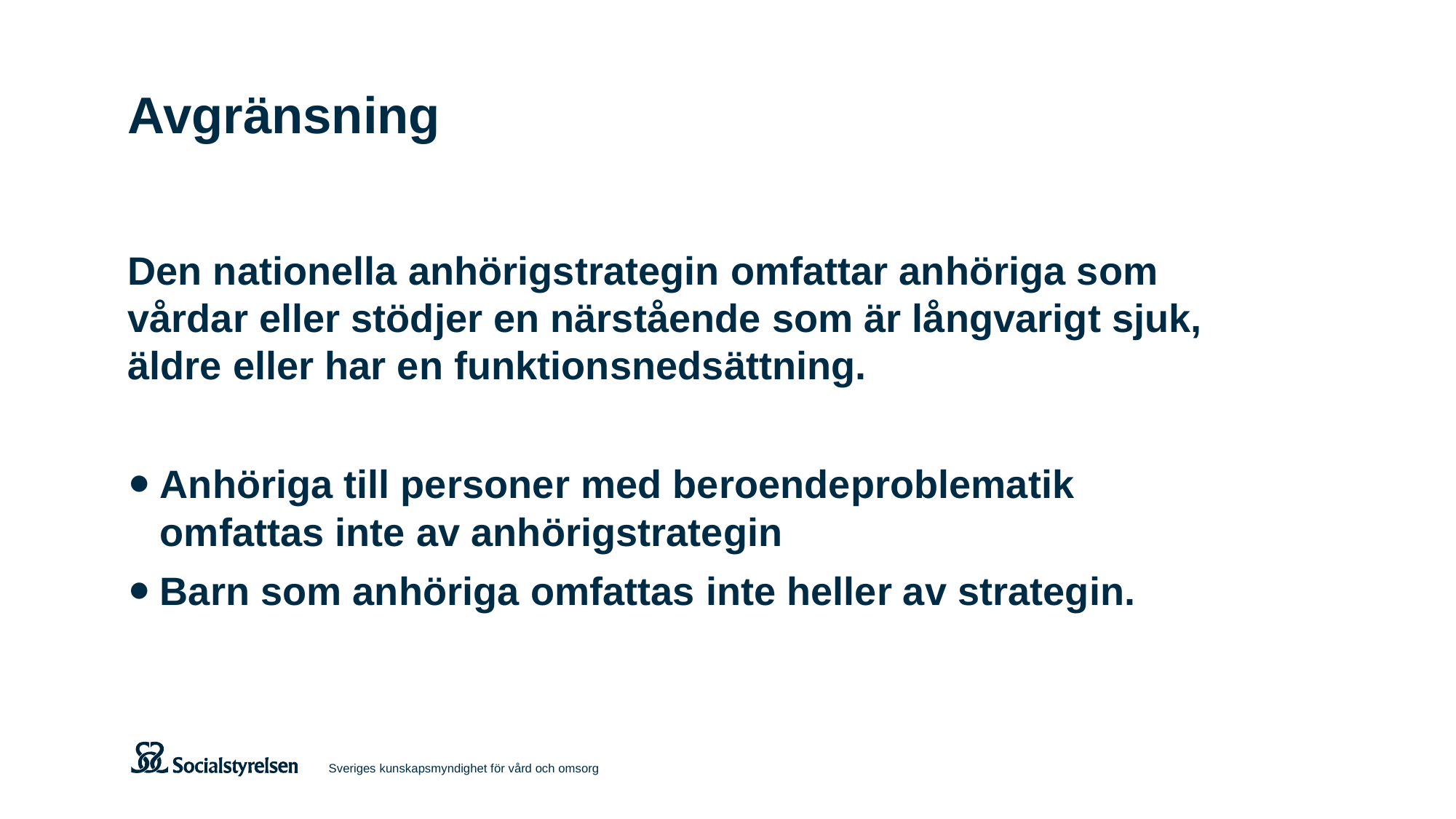

# Avgränsning
Den nationella anhörigstrategin omfattar anhöriga som vårdar eller stödjer en närstående som är långvarigt sjuk, äldre eller har en funktionsnedsättning.

Anhöriga till personer med beroendeproblematik omfattas inte av anhörigstrategin
Barn som anhöriga omfattas inte heller av strategin.

Sveriges kunskapsmyndighet för vård och omsorg